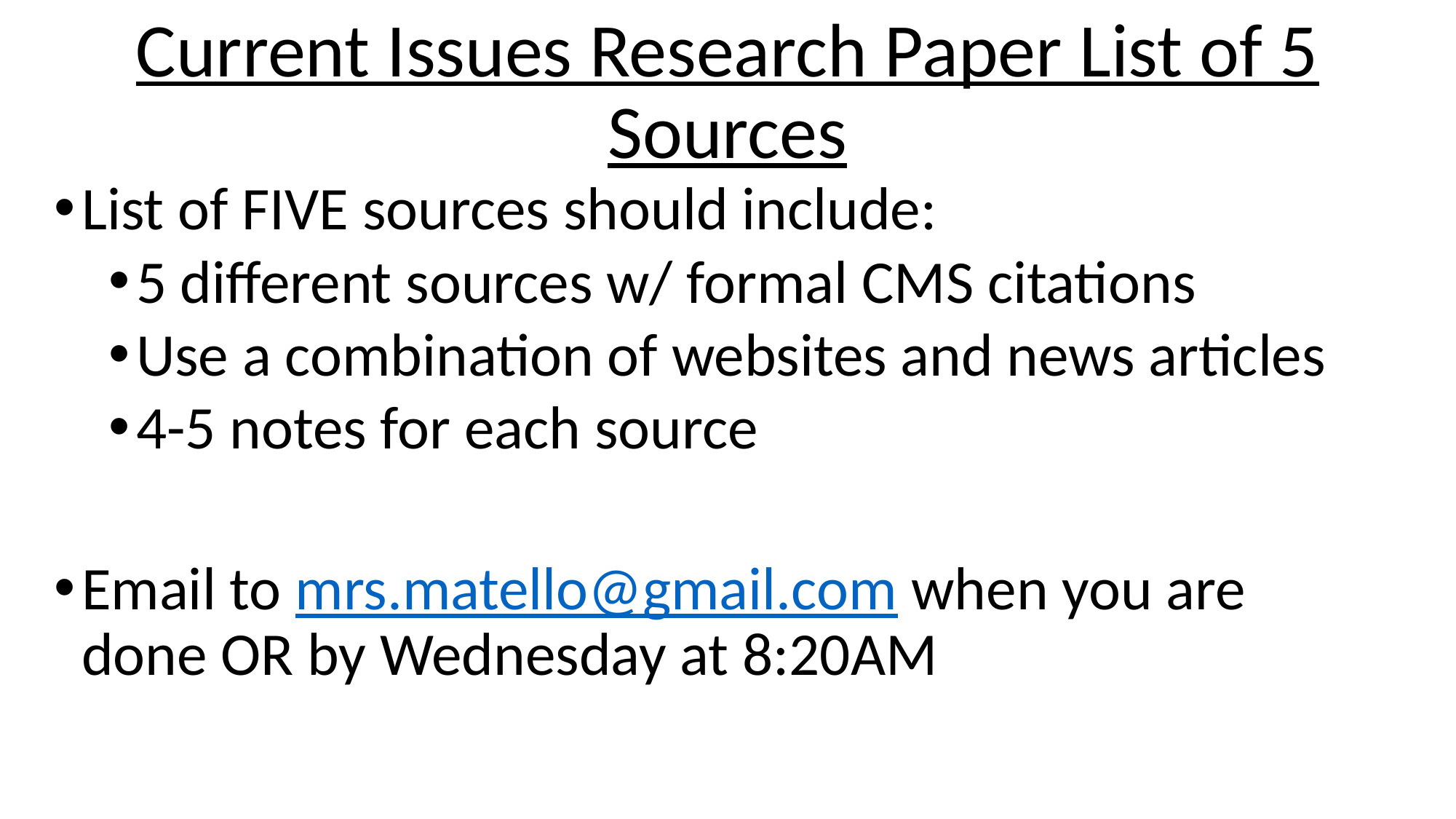

# Current Issues Research Paper List of 5 Sources
List of FIVE sources should include:
5 different sources w/ formal CMS citations
Use a combination of websites and news articles
4-5 notes for each source

Email to mrs.matello@gmail.com when you are done OR by Wednesday at 8:20AM